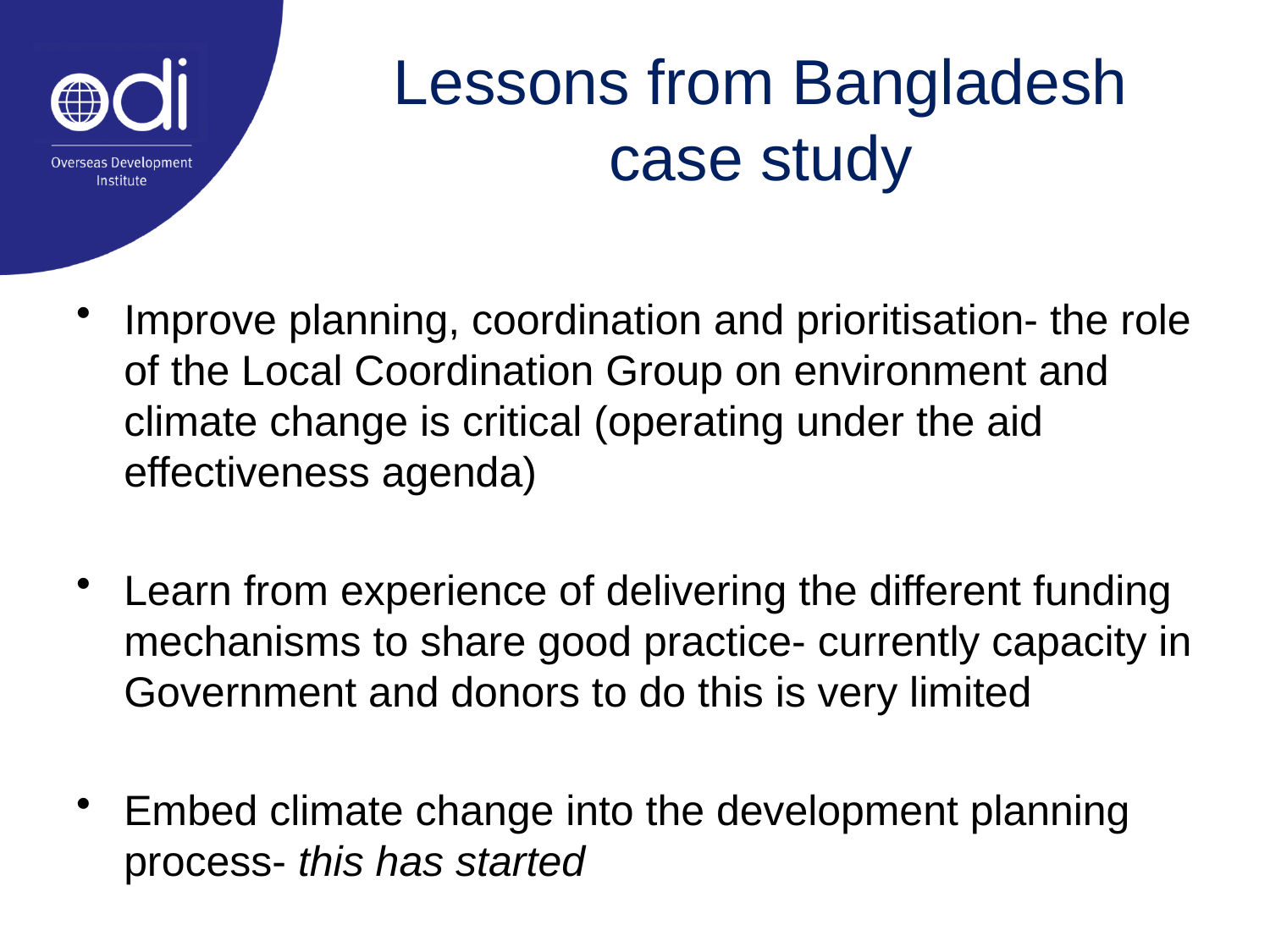

# Lessons from Bangladesh case study
Improve planning, coordination and prioritisation- the role of the Local Coordination Group on environment and climate change is critical (operating under the aid effectiveness agenda)

Learn from experience of delivering the different funding mechanisms to share good practice- currently capacity in Government and donors to do this is very limited

Embed climate change into the development planning process- this has started